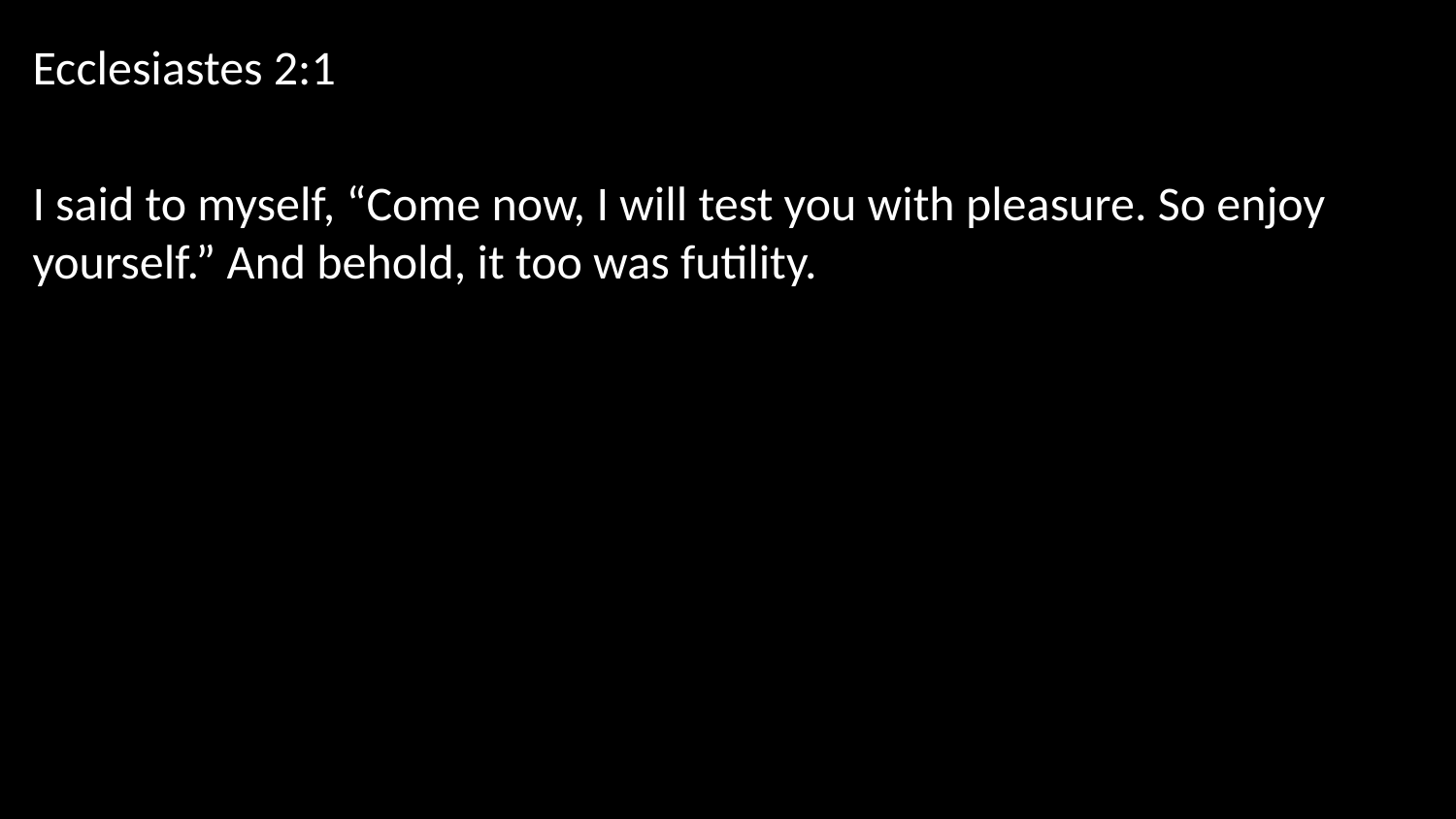

Ecclesiastes 2:1

I said to myself, “Come now, I will test you with pleasure. So enjoy yourself.” And behold, it too was futility.